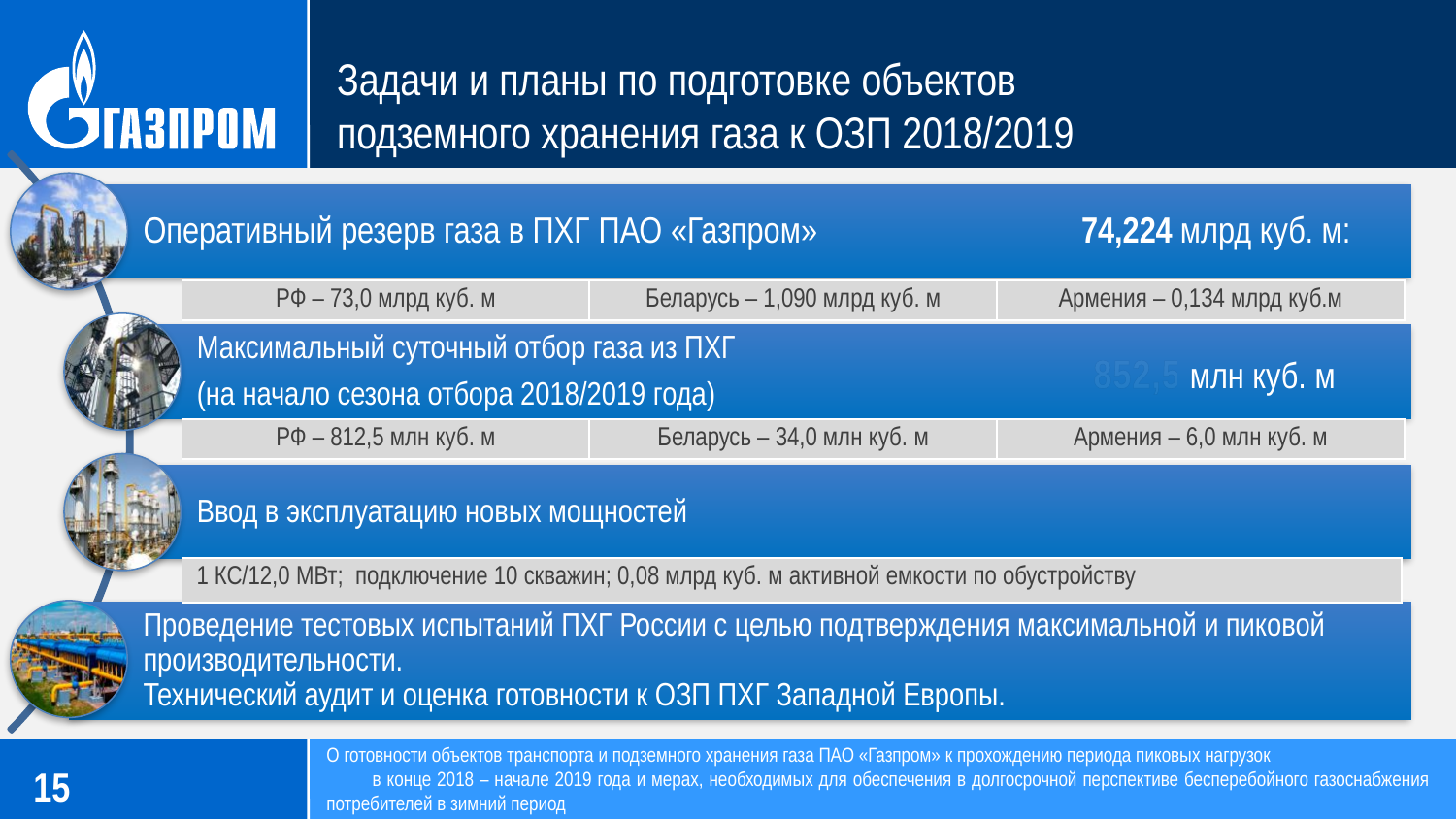

# Задачи и планы по подготовке объектов подземного хранения газа к ОЗП 2018/2019
Оперативный резерв газа в ПХГ ПАО «Газпром»                                74,224 млрд куб. м:
Максимальный суточный отбор газа из ПХГ
(на начало сезона отбора 2018/2019 года)
Ввод в эксплуатацию новых мощностей
Проведение тестовых испытаний ПХГ России с целью подтверждения максимальной и пиковой производительности.
Технический аудит и оценка готовности к ОЗП ПХГ Западной Европы.

| РФ – 73,0 млрд куб. м | Беларусь – 1,090 млрд куб. м | Армения – 0,134 млрд куб.м |
| --- | --- | --- |
852,5 млн куб. м
| РФ – 812,5 млн куб. м | Беларусь – 34,0 млн куб. м | Армения – 6,0 млн куб. м |
| --- | --- | --- |
| 1 КС/12,0 МВт; подключение 10 скважин; 0,08 млрд куб. м активной емкости по обустройству |
| --- |
О готовности объектов транспорта и подземного хранения газа ПАО «Газпром» к прохождению периода пиковых нагрузок                                           в конце 2018 – начале 2019 года и мерах, необходимых для обеспечения в долгосрочной перспективе бесперебойного газоснабжения потребителей в зимний период